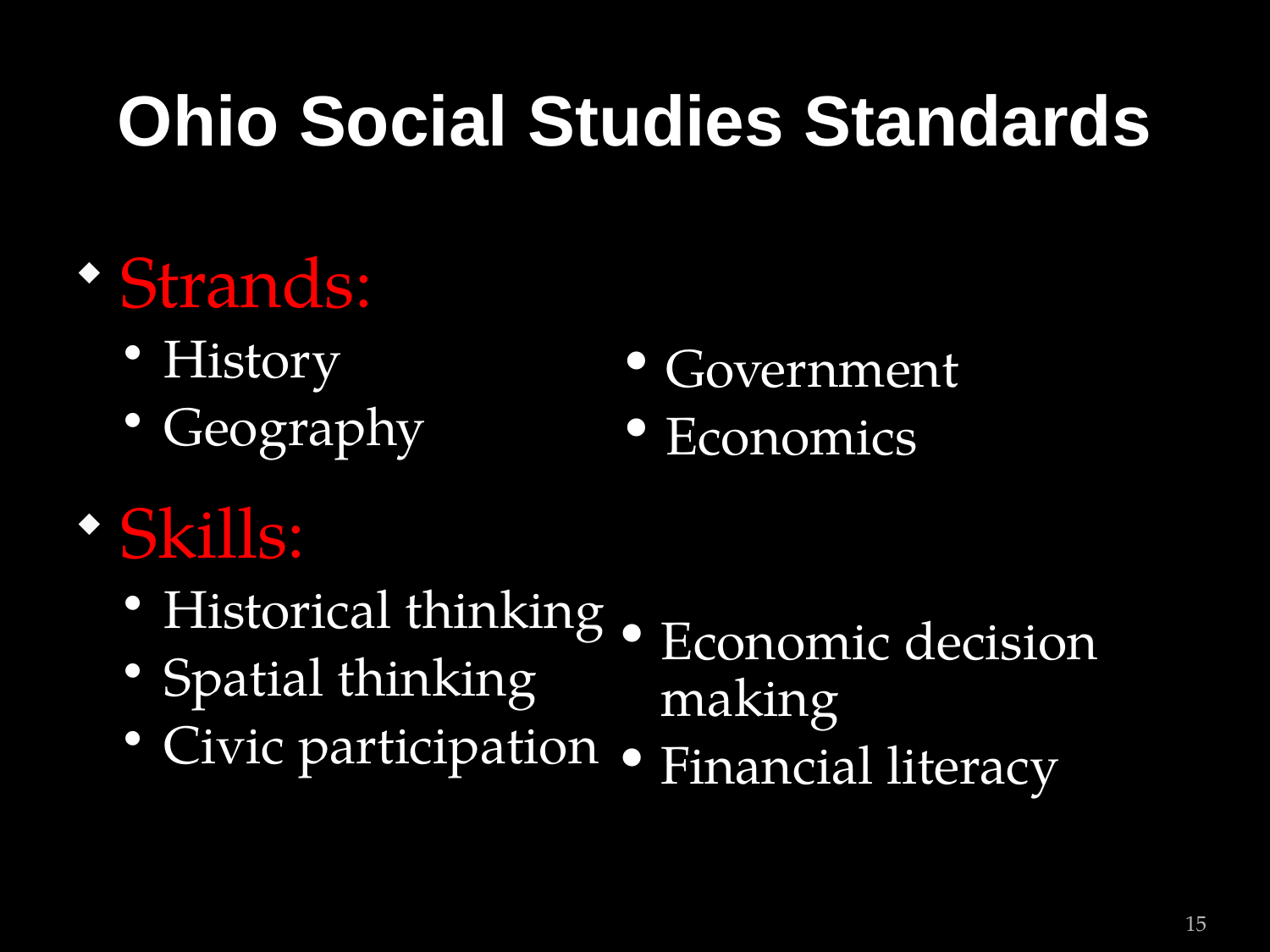

# Ohio Social Studies Standards
Strands:
History
Geography
Skills:
Historical thinking
Spatial thinking
Civic participation
Government
Economics
Economic decision making
Financial literacy
15